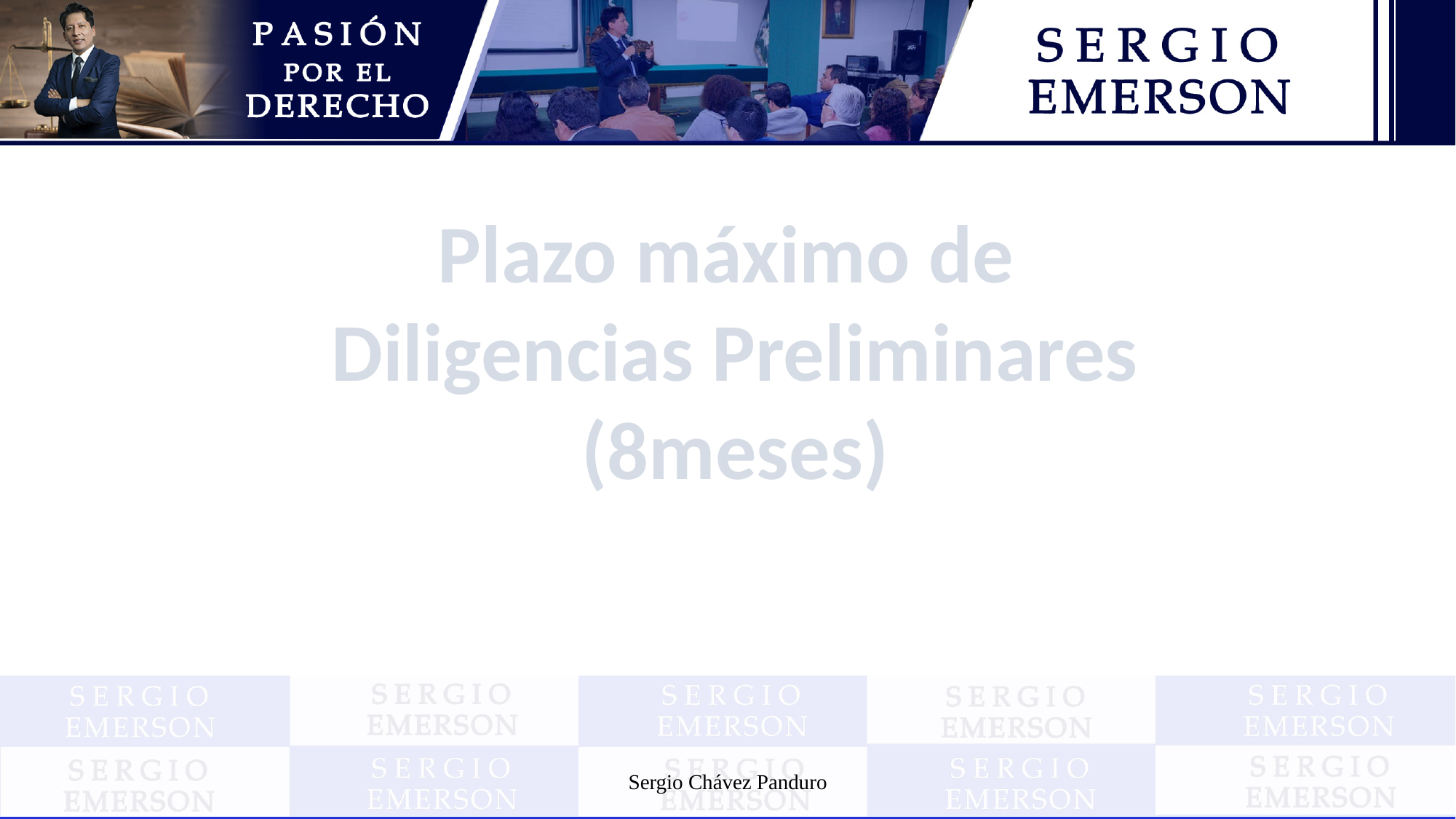

Plazo máximo de
Diligencias Preliminares
(8meses)
Sergio Chávez Panduro